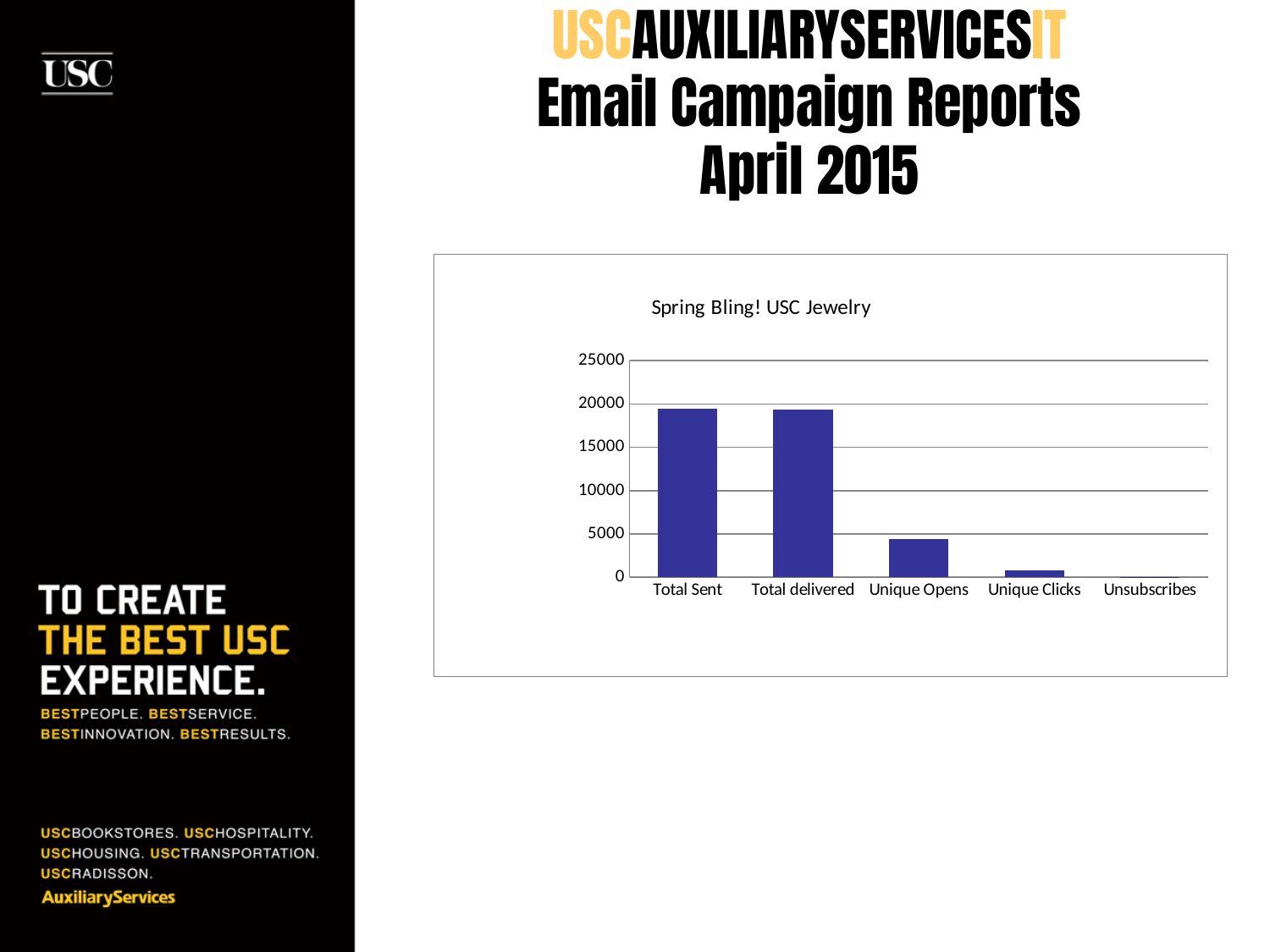

# USCAUXILIARYSERVICESIT Email Campaign Reports April 2015

### Chart: Spring Bling! USC Jewelry

| Category | BKS List (segment) |
|---|---|
| Total Sent | 19417.0 |
| Total delivered | 19385.0 |
| Unique Opens | 4439.0 |
| Unique Clicks | 769.0 |
| Unsubscribes | 12.0 |